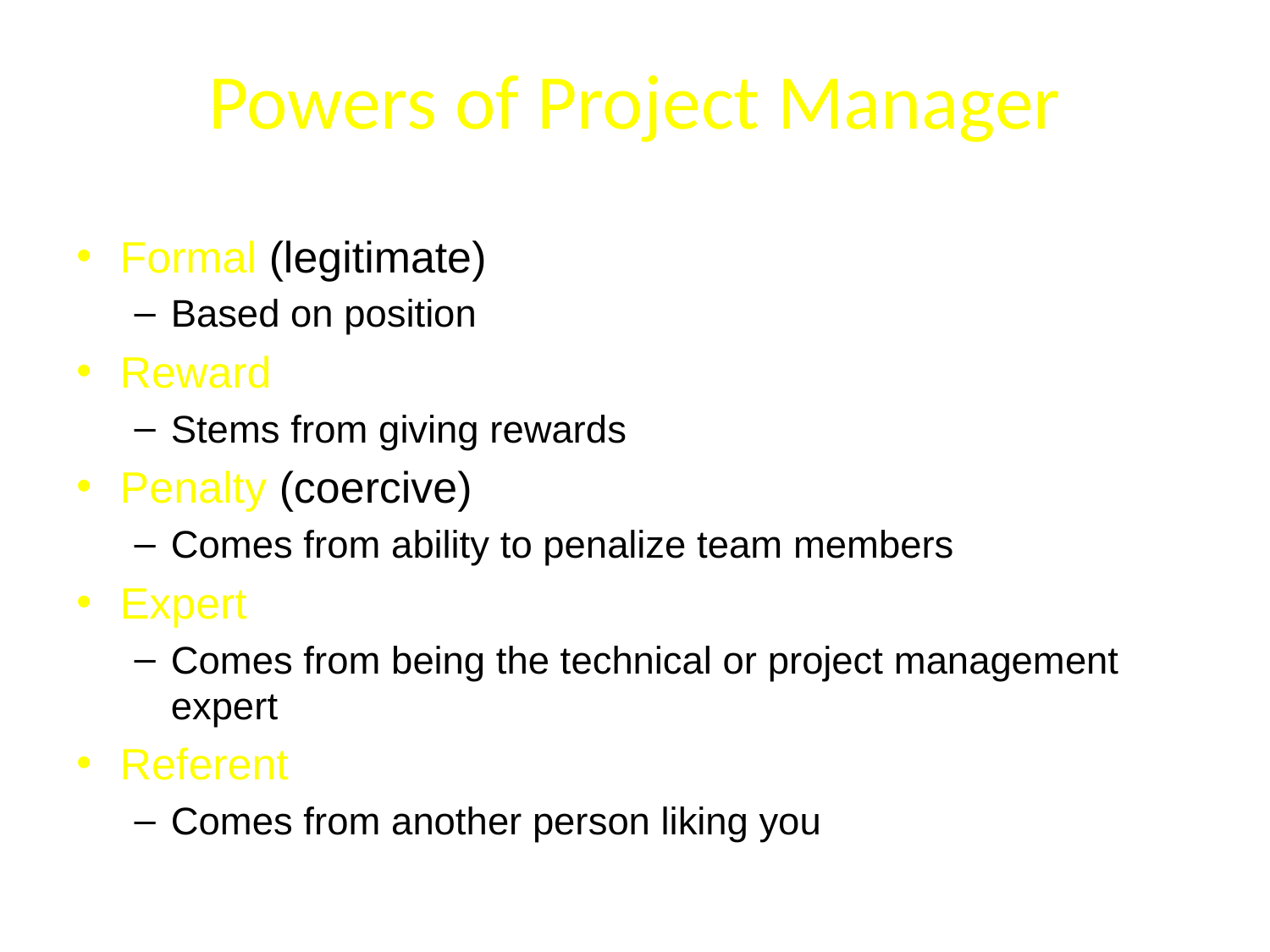

# Powers of Project Manager
Formal (legitimate)
Based on position
Reward
Stems from giving rewards
Penalty (coercive)
Comes from ability to penalize team members
Expert
Comes from being the technical or project management expert
Referent
Comes from another person liking you